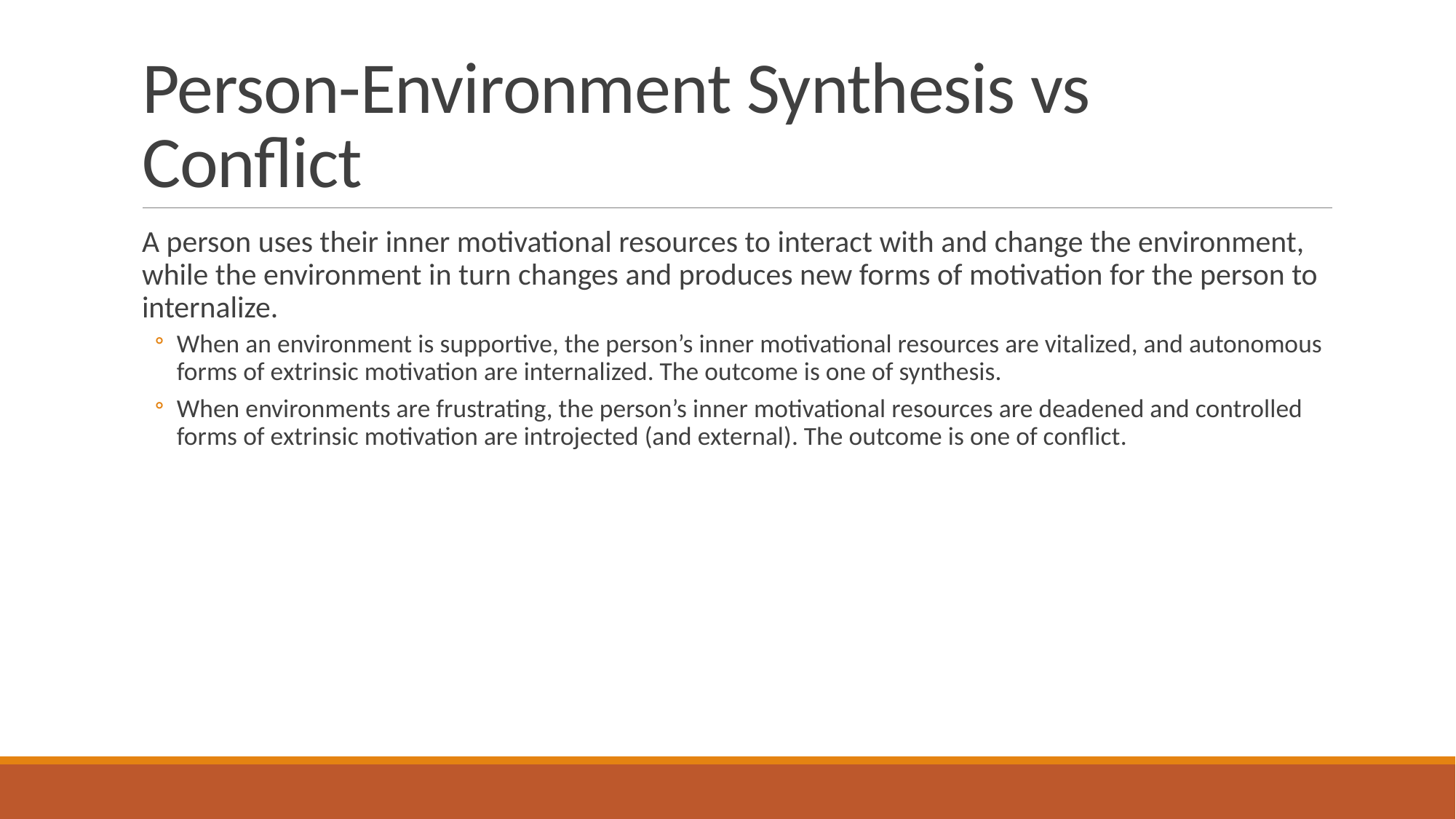

# Person-Environment Synthesis vs Conflict
A person uses their inner motivational resources to interact with and change the environment, while the environment in turn changes and produces new forms of motivation for the person to internalize.
When an environment is supportive, the person’s inner motivational resources are vitalized, and autonomous forms of extrinsic motivation are internalized. The outcome is one of synthesis.
When environments are frustrating, the person’s inner motivational resources are deadened and controlled forms of extrinsic motivation are introjected (and external). The outcome is one of conflict.